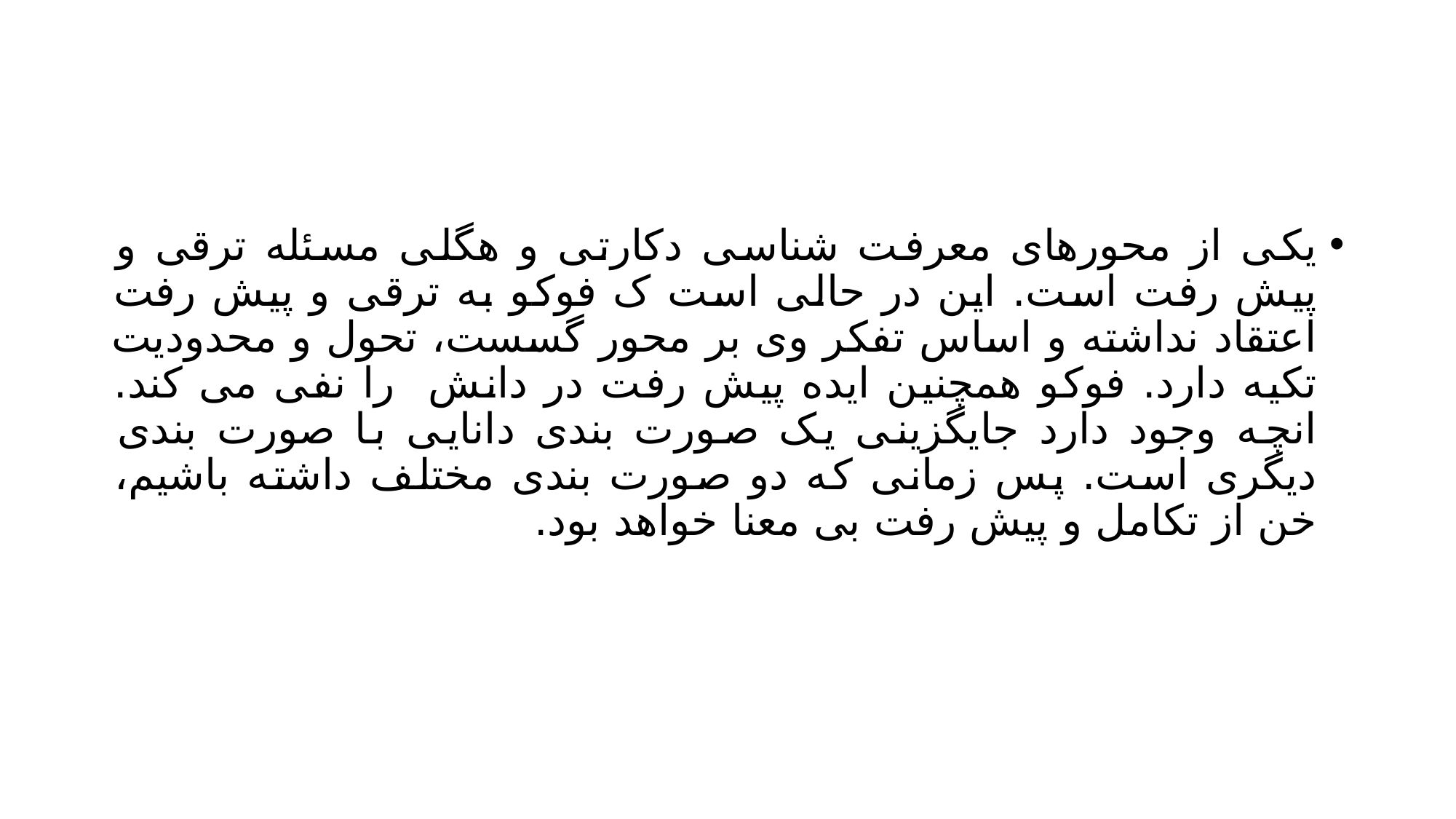

#
یکی از محورهای معرفت شناسی دکارتی و هگلی مسئله ترقی و پیش رفت است. این در حالی است ک فوکو به ترقی و پیش رفت اعتقاد نداشته و اساس تفکر وی بر محور گسست، تحول و محدودیت تکیه دارد. فوکو همچنین ایده پیش رفت در دانش  را نفی می کند. انچه وجود دارد جایگزینی یک صورت بندی دانایی با صورت بندی دیگری است. پس زمانی که دو صورت بندی مختلف داشته باشیم، خن از تکامل و پیش رفت بی معنا خواهد بود.